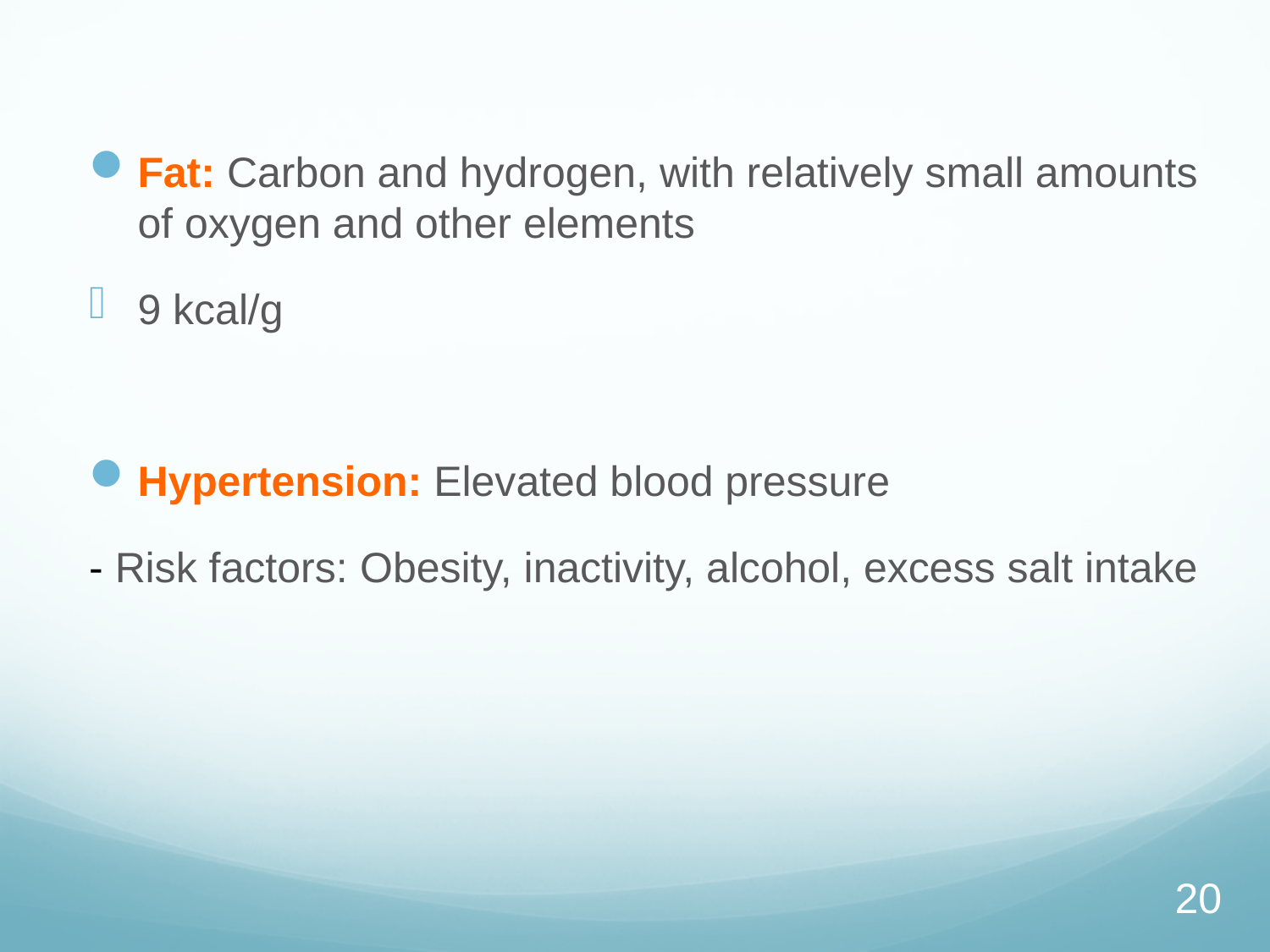

Fat: Carbon and hydrogen, with relatively small amounts of oxygen and other elements
9 kcal/g

Hypertension: Elevated blood pressure
- Risk factors: Obesity, inactivity, alcohol, excess salt intake

20